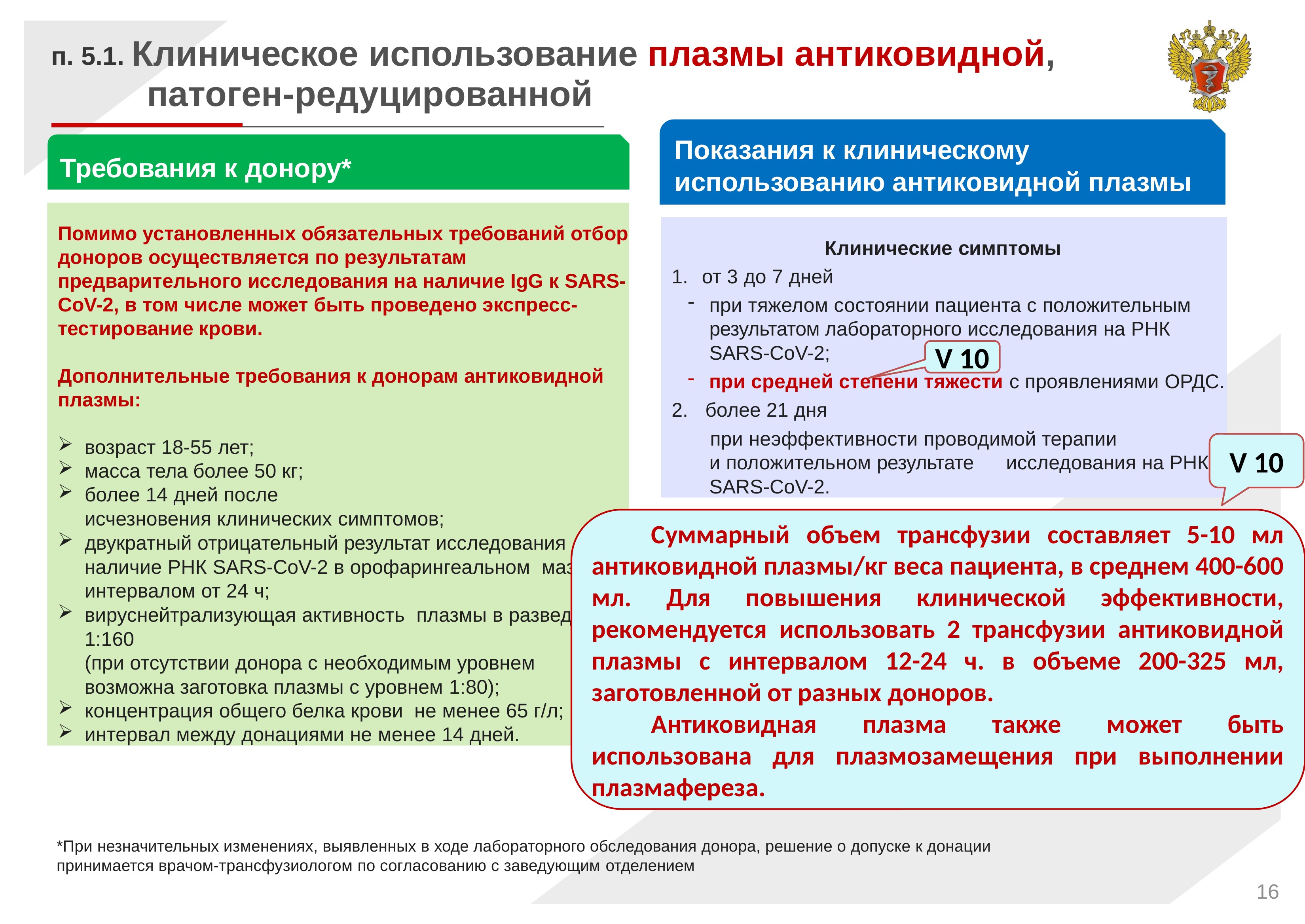

п. 5.1. Клиническое использование плазмы антиковидной,  патоген-редуцированной

Показания к клиническому  использованию антиковидной плазмы

Требования к донору*

Помимо установленных обязательных требований отбор доноров осуществляется по результатам предварительного исследования на наличие IgG к SARS-CoV-2, в том числе может быть проведено экспресс-тестирование крови.

Дополнительные требования к донорам антиковидной плазмы:

возраст 18-55 лет;
масса тела более 50 кг;
более 14 дней после
исчезновения клинических симптомов;
двукратный отрицательный результат исследования  на наличие РНК SARS-CoV-2 в орофарингеальном  мазке с интервалом от 24 ч;
вируснейтрализующая активность  плазмы в разведении 1:160
(при отсутствии донора с необходимым уровнем  возможна заготовка плазмы с уровнем 1:80);
концентрация общего белка крови  не менее 65 г/л;
интервал между донациями не менее 14 дней.

Клинические симптомы
от 3 до 7 дней
при тяжелом состоянии пациента с положительным  результатом лабораторного исследования на РНК  SARS-CoV-2;
при средней степени тяжести с проявлениями ОРДС.
более 21 дня
при неэффективности проводимой терапии
и положительном результате	исследования на РНК  SARS-CoV-2.
V 10
V 10
	Суммарный объем трансфузии составляет 5-10 мл антиковидной плазмы/кг веса пациента, в среднем 400-600 мл. Для повышения клинической эффективности, рекомендуется использовать 2 трансфузии антиковидной плазмы с интервалом 12-24 ч. в объеме 200-325 мл, заготовленной от разных доноров.
	Антиковидная плазма также может быть использована для плазмозамещения при выполнении плазмафереза.

Противопоказания к клиническому  использованию антиковидной плазмы

аллергические реакции на белки плазмы или цитрат  натрия в анамнезе;
пациентам с аутоиммунными заболеваниями или  селективным дефицитом IgА в анамнезе необходима  тщательная оценка возможных побочных эффектов.
*При незначительных изменениях, выявленных в ходе лабораторного обследования донора, решение о допуске к донации  принимается врачом-трансфузиологом по согласованию с заведующим отделением
16